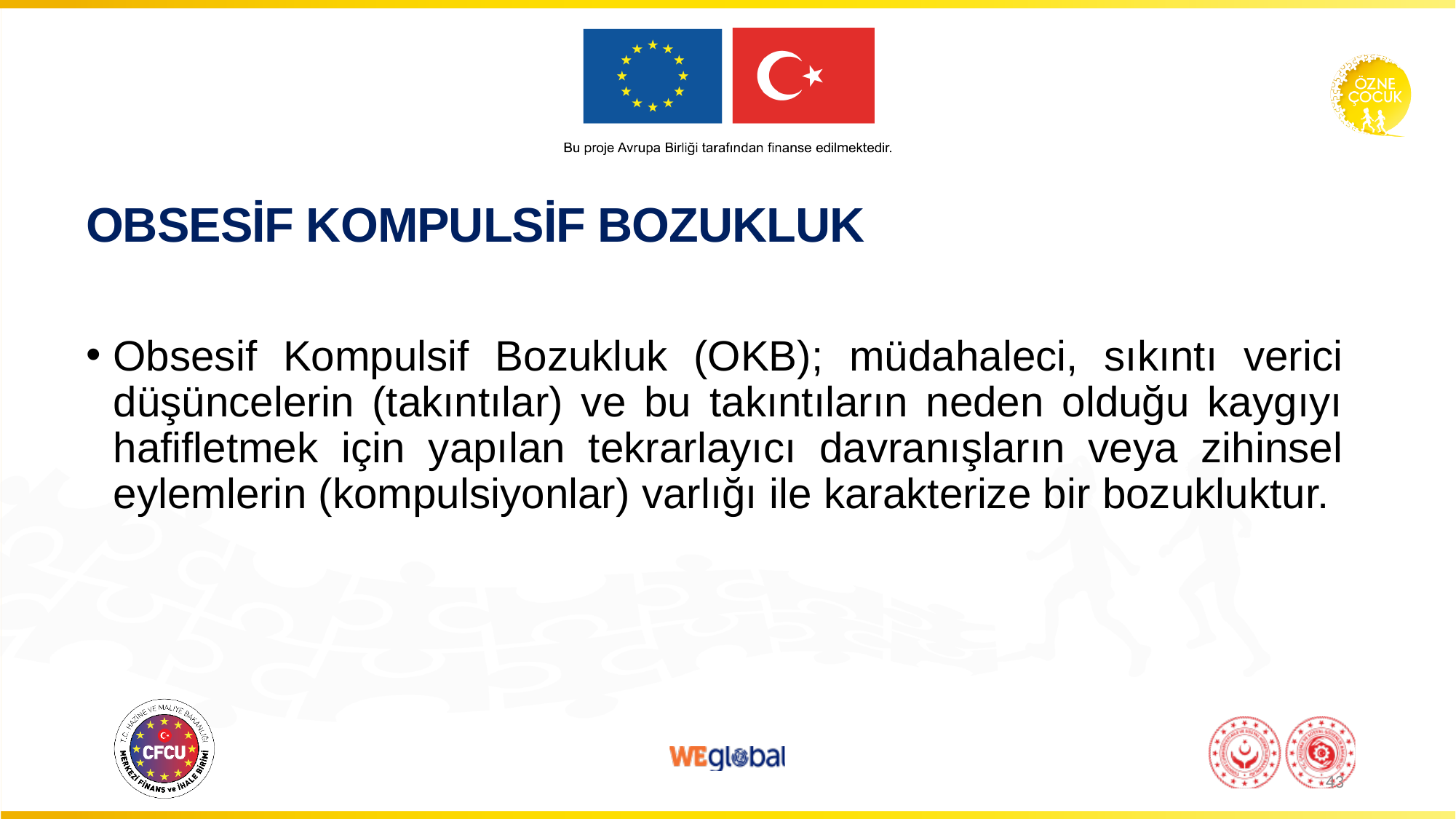

# OBSESİF KOMPULSİF BOZUKLUK
Obsesif Kompulsif Bozukluk (OKB); müdahaleci, sıkıntı verici düşüncelerin (takıntılar) ve bu takıntıların neden olduğu kaygıyı hafifletmek için yapılan tekrarlayıcı davranışların veya zihinsel eylemlerin (kompulsiyonlar) varlığı ile karakterize bir bozukluktur.
43